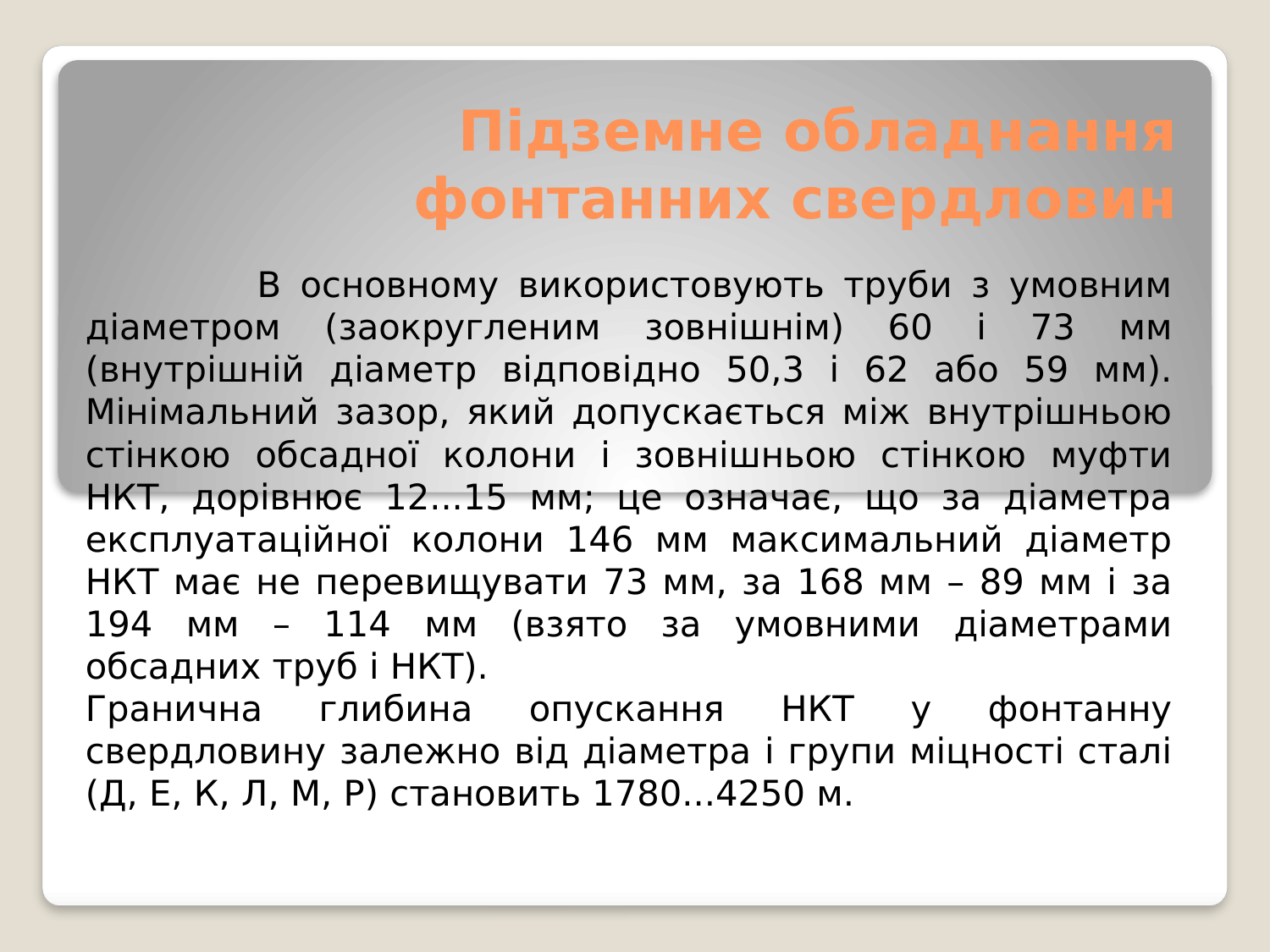

# Підземне обладнання фонтанних свердловин
         В основному використовують труби з умовним діаметром (заокругленим зовнішнім) 60 і 73 мм (внутрішній діаметр відповідно 50,3 і 62 або 59 мм). Мінімальний зазор, який допускається між внутрішньою стінкою обсадної колони і зовнішньою стінкою муфти НКТ, дорівнює 12...15 мм; це означає, що за діаметра експлуатаційної колони 146 мм максимальний діаметр НКТ має не перевищувати 73 мм, за 168 мм – 89 мм і за 194 мм – 114 мм (взято за умовними діаметрами обсадних труб і НКТ).
Гранична глибина опускання НКТ у фонтанну свердловину залежно від діаметра і групи міцності сталі (Д, Е, К, Л, М, Р) становить 1780...4250 м.